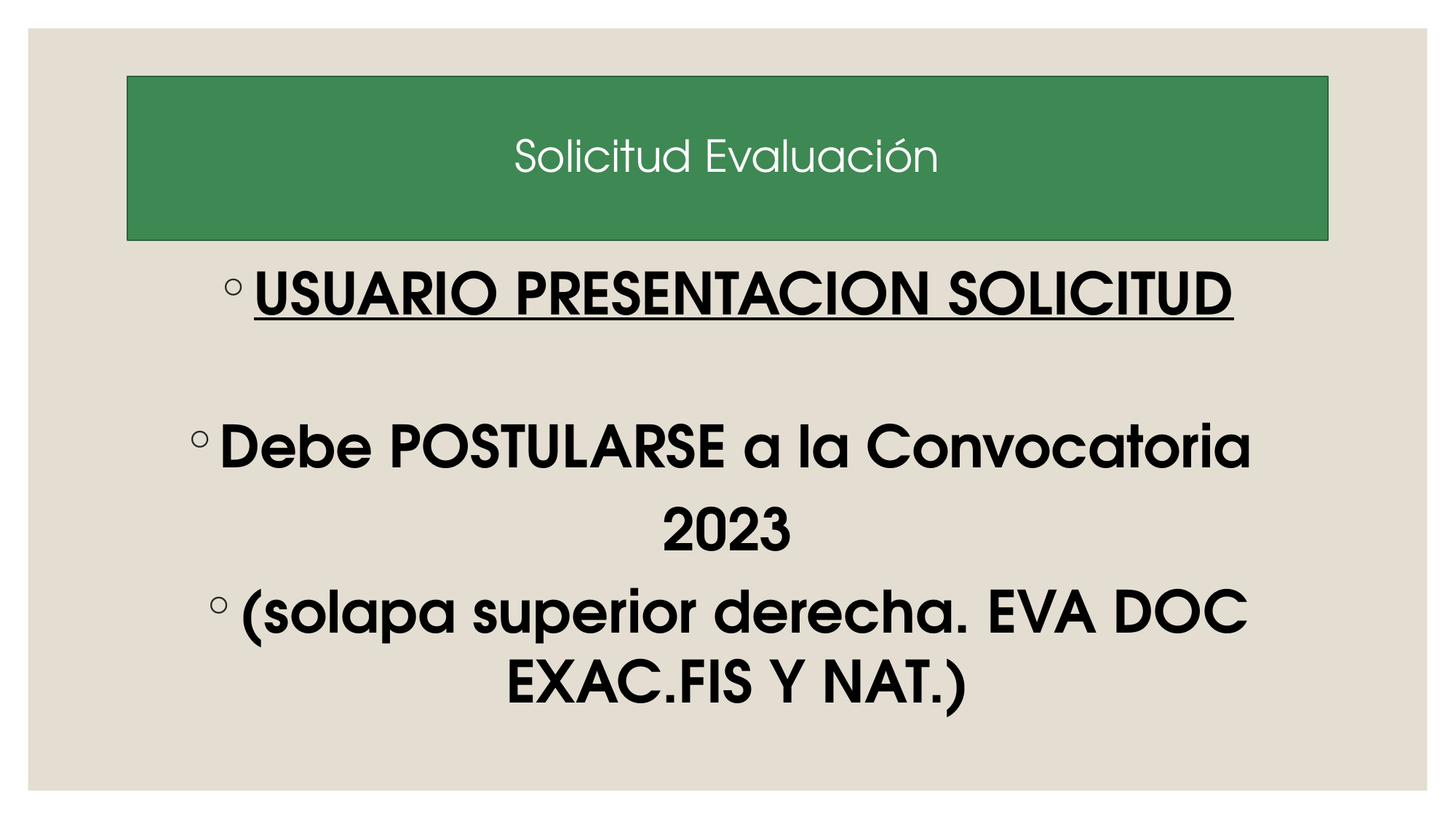

# Solicitud Evaluación
USUARIO PRESENTACION SOLICITUD
Debe POSTULARSE a la Convocatoria
2023
(solapa superior derecha. EVA DOC EXAC.FIS Y NAT.)